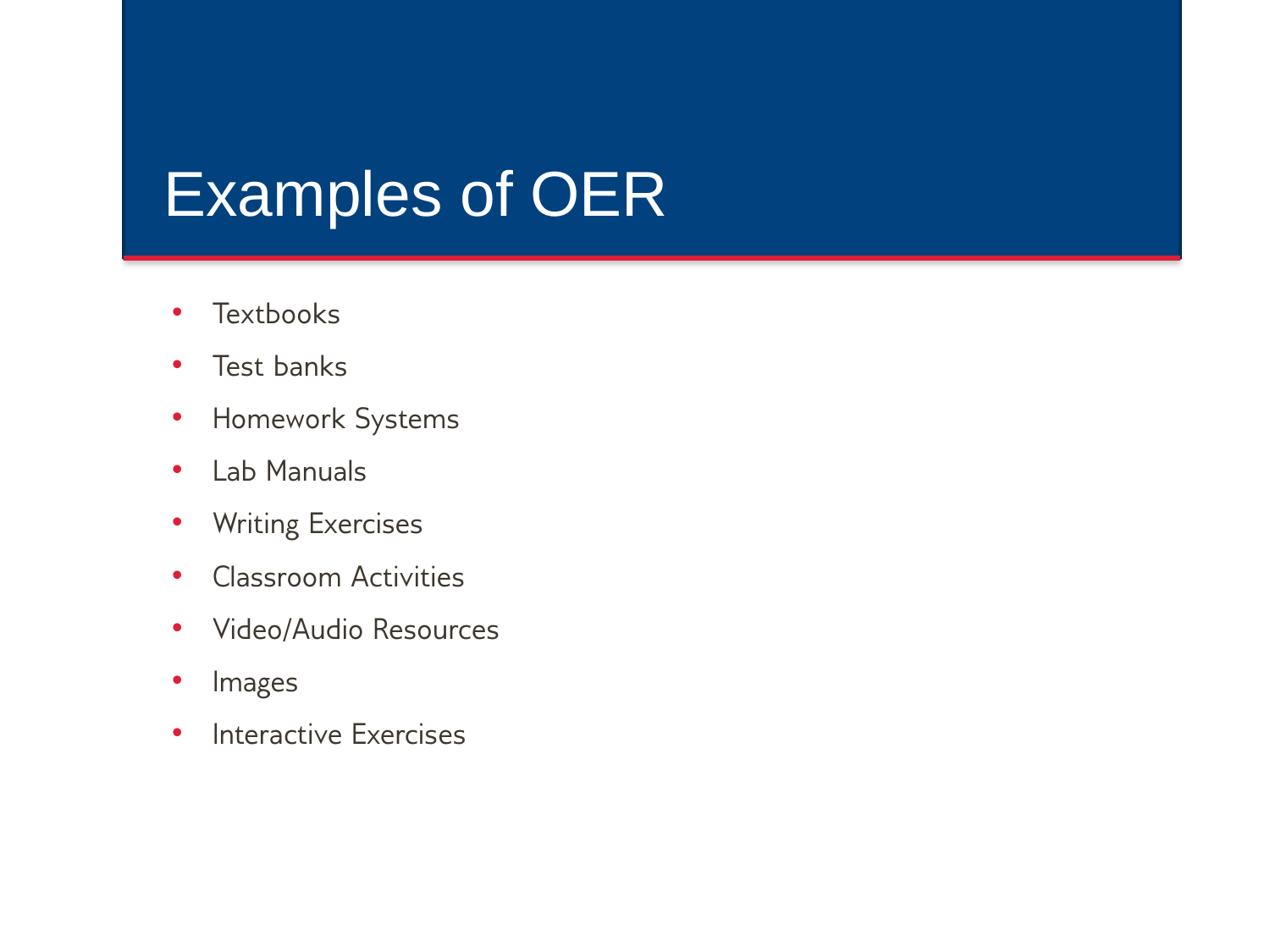

# Examples of OER
Textbooks
Test banks
Homework Systems
Lab Manuals
Writing Exercises
Classroom Activities
Video/Audio Resources
Images
Interactive Exercises